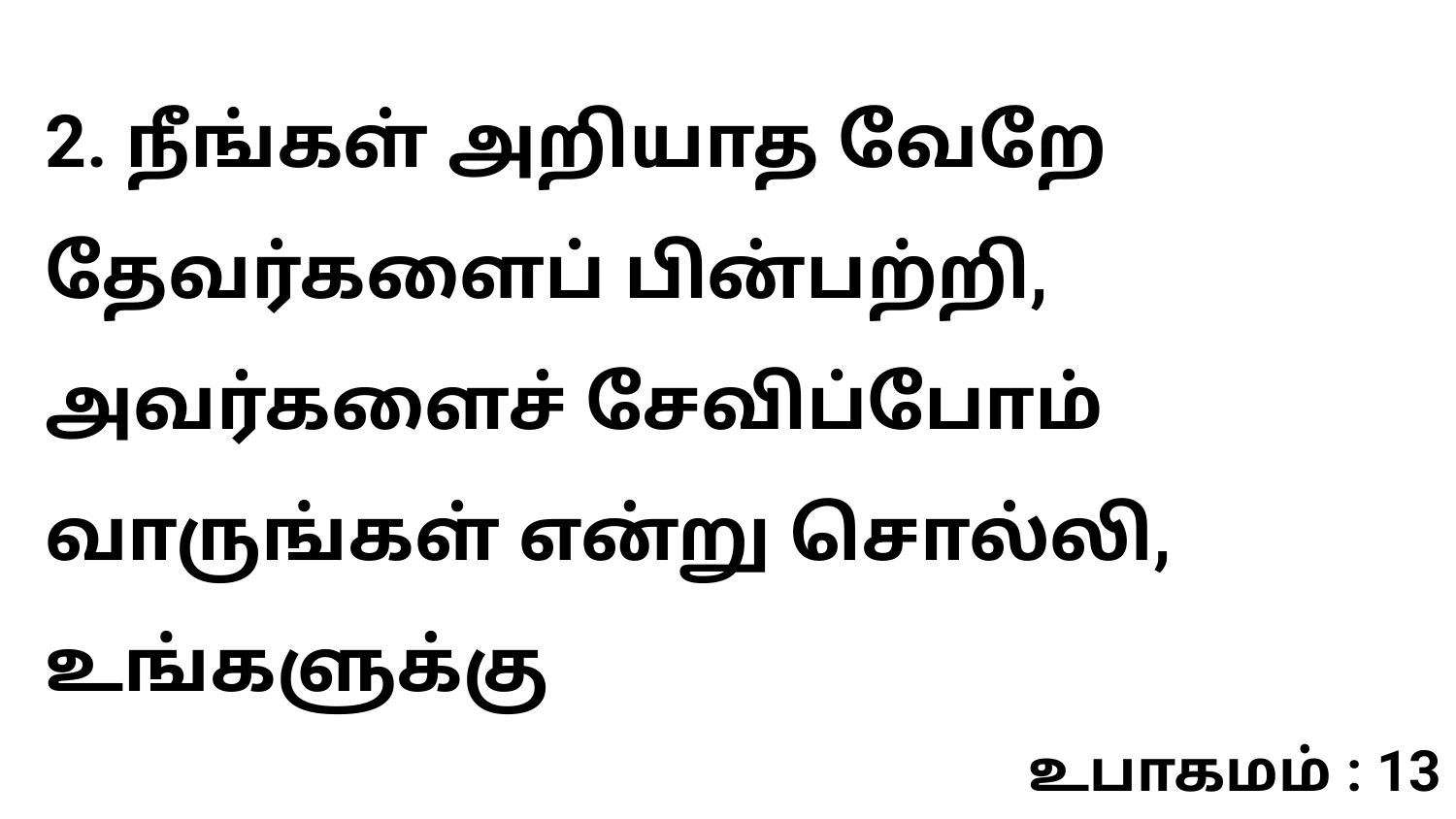

2. நீங்கள் அறியாத வேறே தேவர்களைப் பின்பற்றி, அவர்களைச் சேவிப்போம் வாருங்கள் என்று சொல்லி, உங்களுக்கு
உபாகமம் : 13